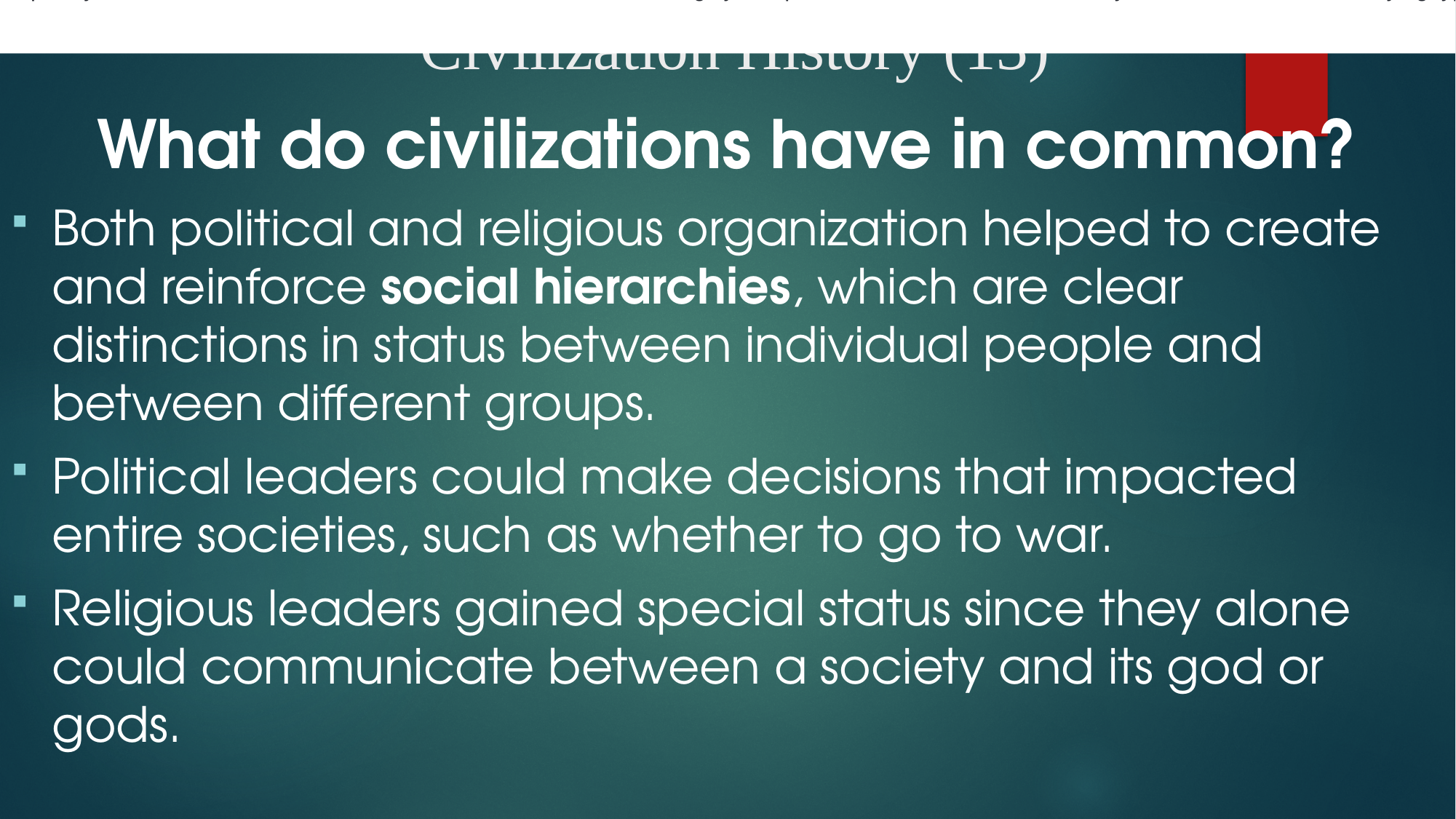

Some people think civilization is an advanced stage in the progression of human cultural evolution. But, when historians or anthropologists use the term civilization, they mean a society has many different, interconnected parts. So, rather than thinking about different forms of social organization as completely separate models, it’s helpful to think in terms of a spectrum of complexity. On one end, we have hunter-forager societies—which have little complexity—and on the other end, we have civilizations—which are highly complex. In between lie a wide variety of social structures of varying types and levels of complexity.

# Civilization History (13)
What do civilizations have in common?
Both political and religious organization helped to create and reinforce social hierarchies, which are clear distinctions in status between individual people and between different groups.
Political leaders could make decisions that impacted entire societies, such as whether to go to war.
Religious leaders gained special status since they alone could communicate between a society and its god or gods.